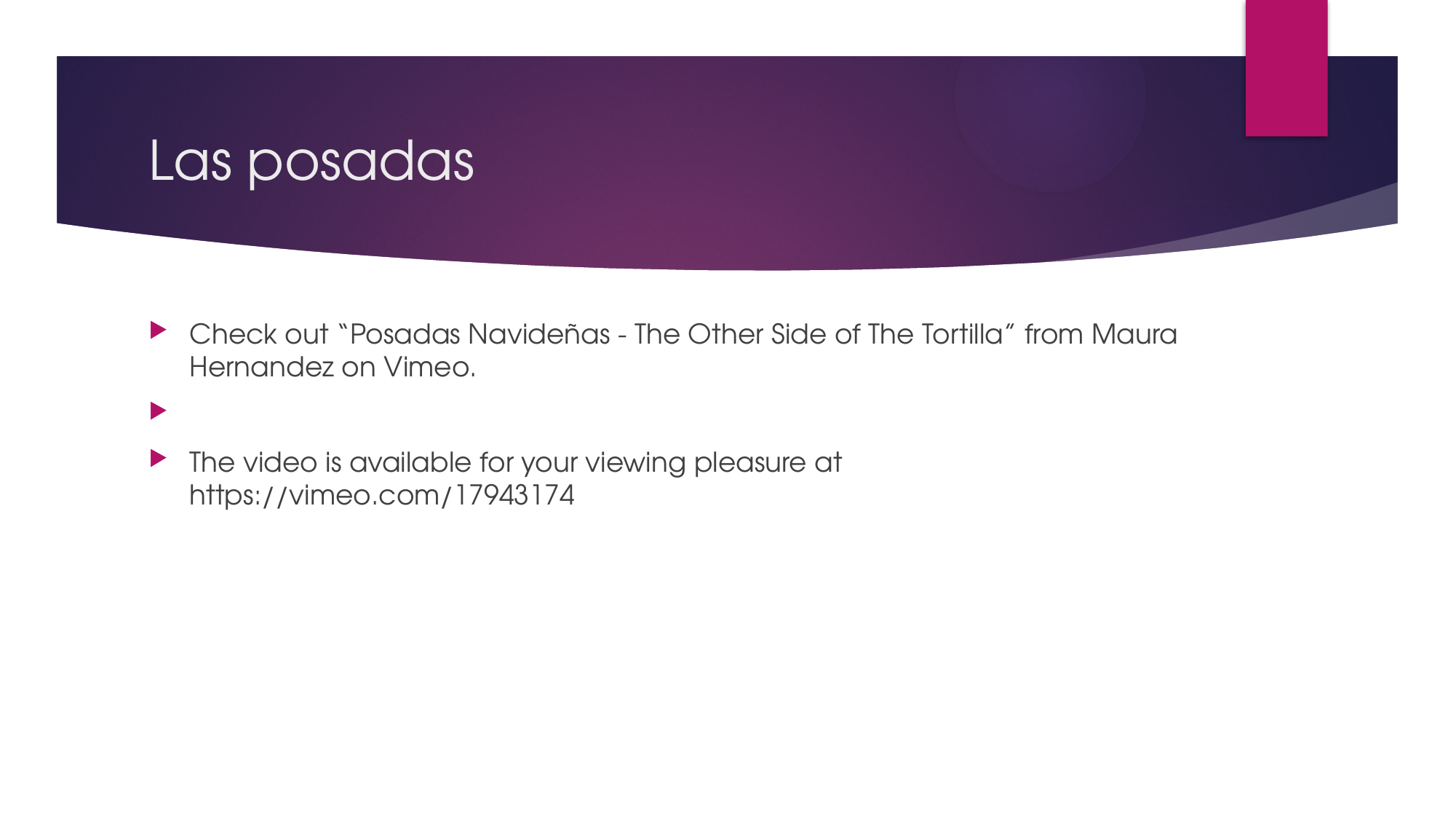

# Las posadas
Check out “Posadas Navideñas - The Other Side of The Tortilla” from Maura Hernandez on Vimeo.

The video is available for your viewing pleasure at https://vimeo.com/17943174